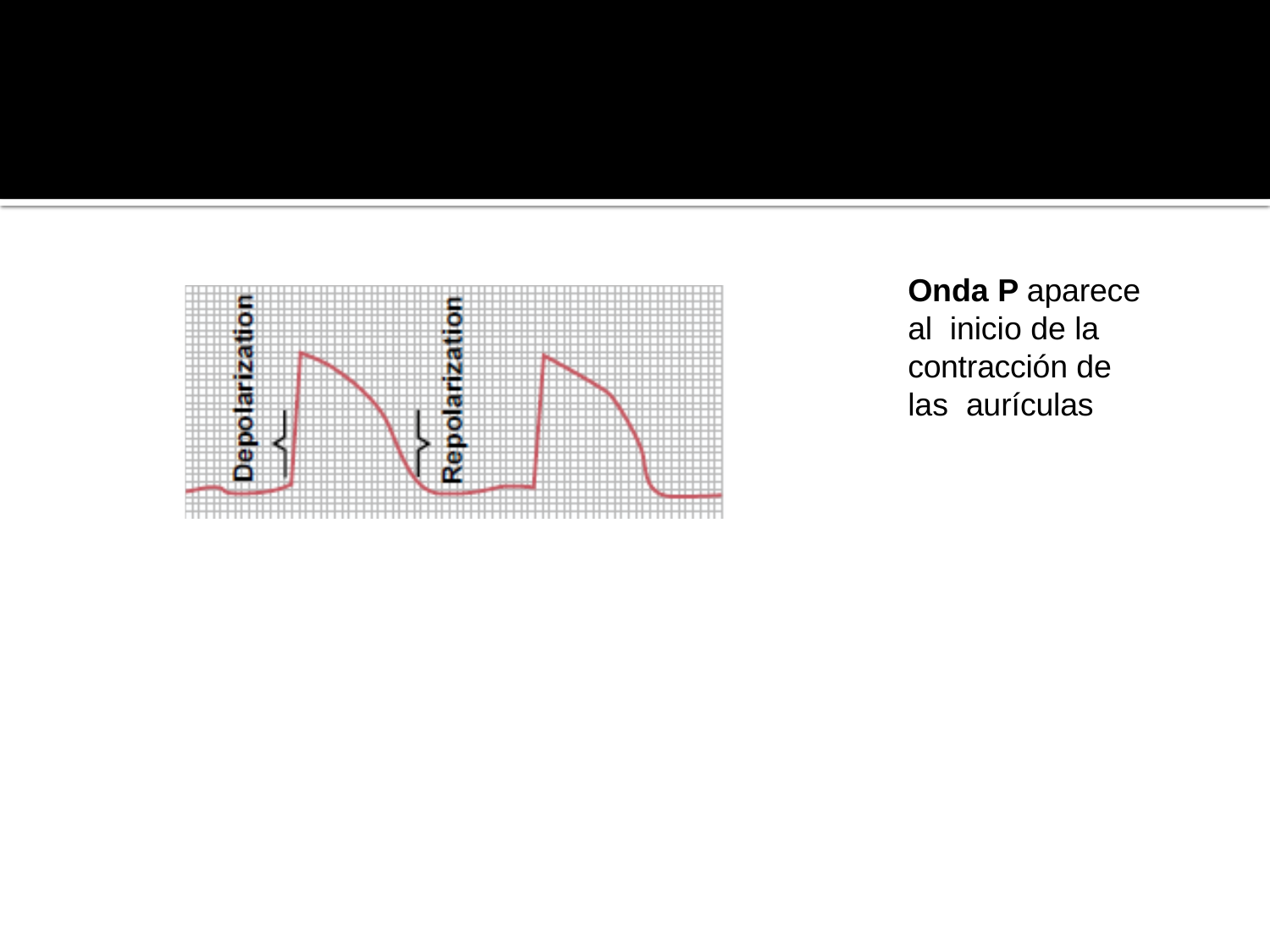

# Onda P aparece al  inicio de la  contracción de las  aurículas